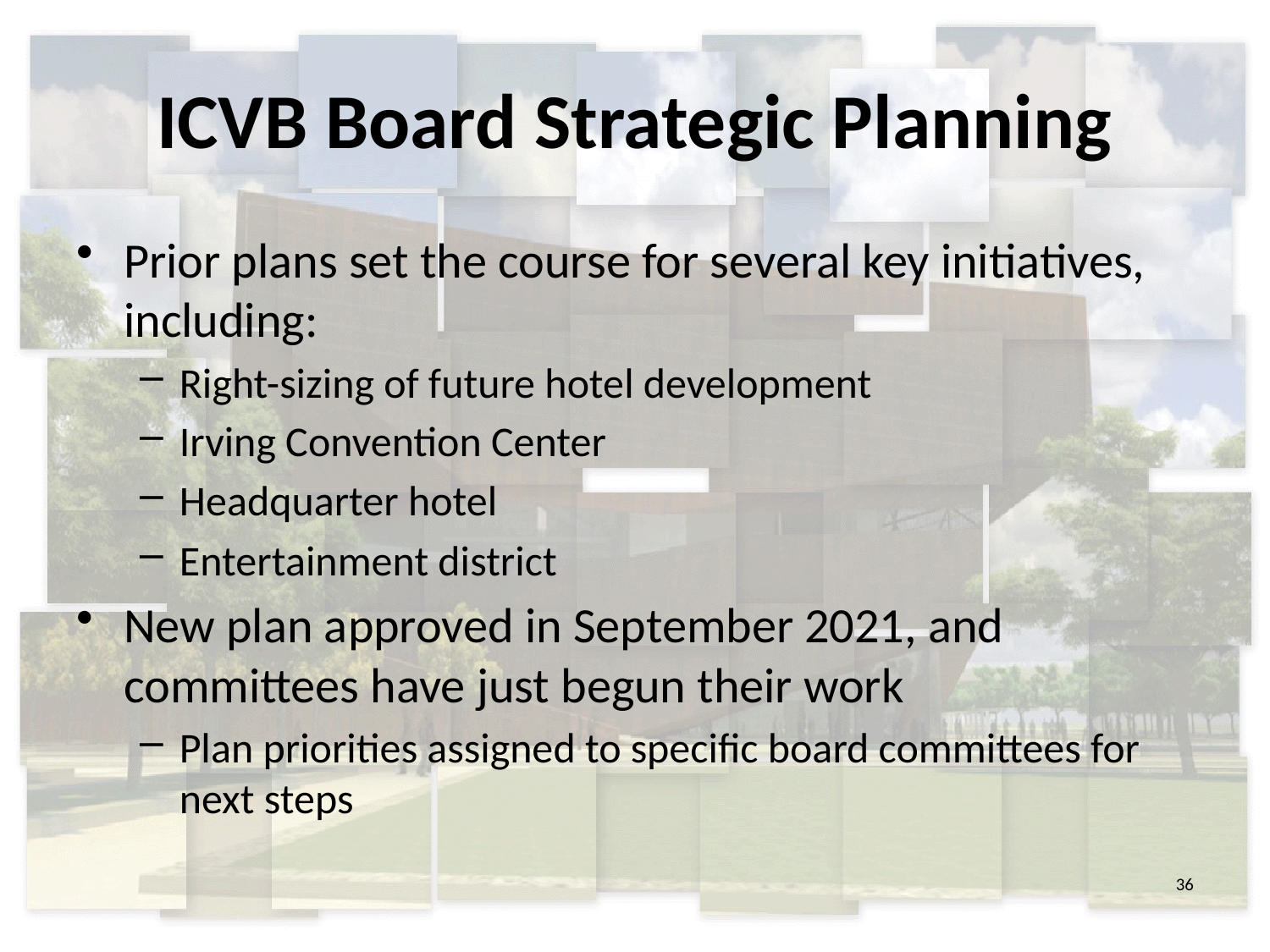

# ICVB Board Strategic Planning
Prior plans set the course for several key initiatives, including:
Right-sizing of future hotel development
Irving Convention Center
Headquarter hotel
Entertainment district
New plan approved in September 2021, and committees have just begun their work
Plan priorities assigned to specific board committees for next steps
36